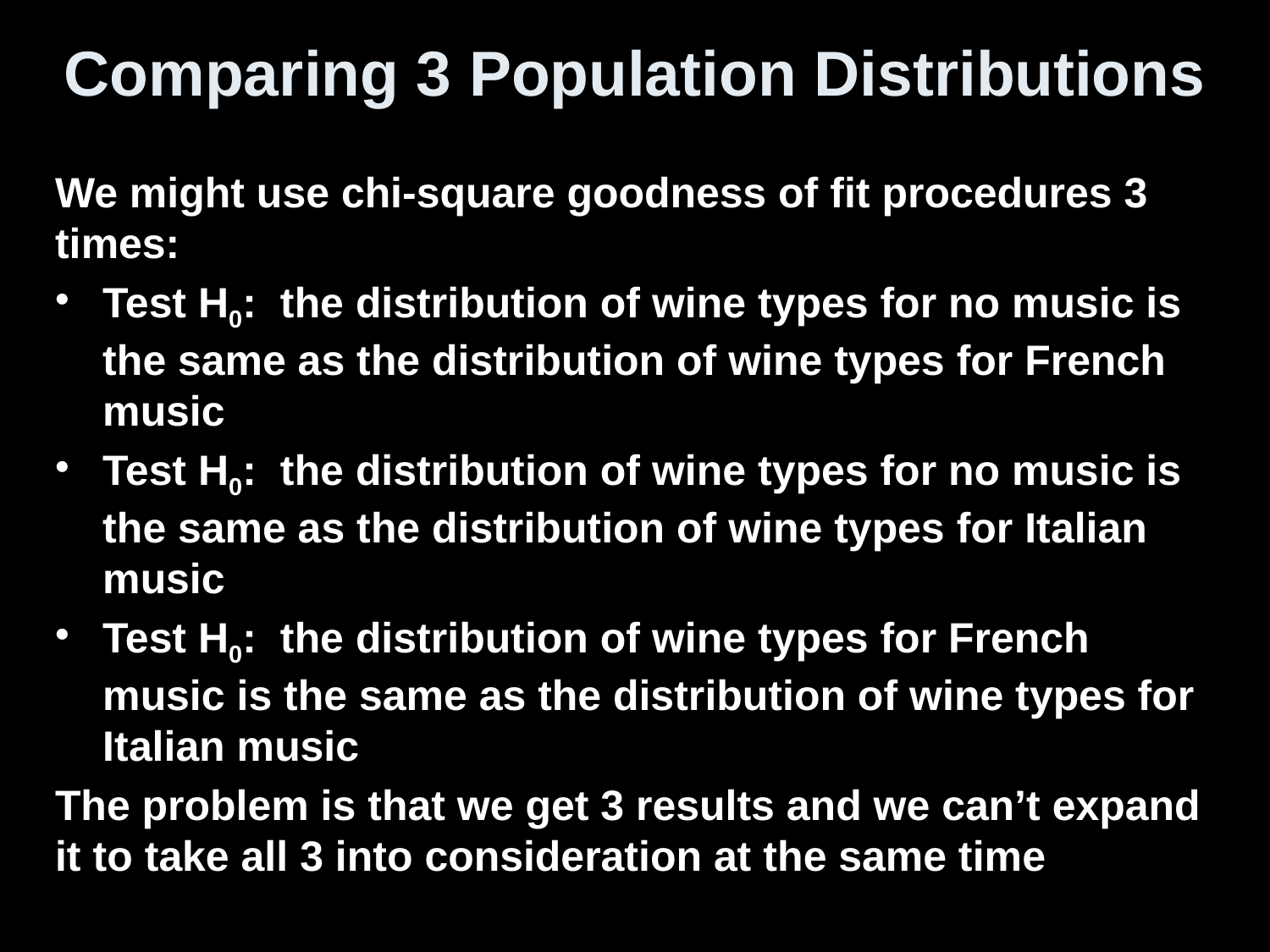

# Comparing 3 Population Distributions
We might use chi-square goodness of fit procedures 3 times:
Test H0:  the distribution of wine types for no music is the same as the distribution of wine types for French music
Test H0:  the distribution of wine types for no music is the same as the distribution of wine types for Italian music
Test H0:  the distribution of wine types for French music is the same as the distribution of wine types for Italian music
The problem is that we get 3 results and we can’t expand it to take all 3 into consideration at the same time